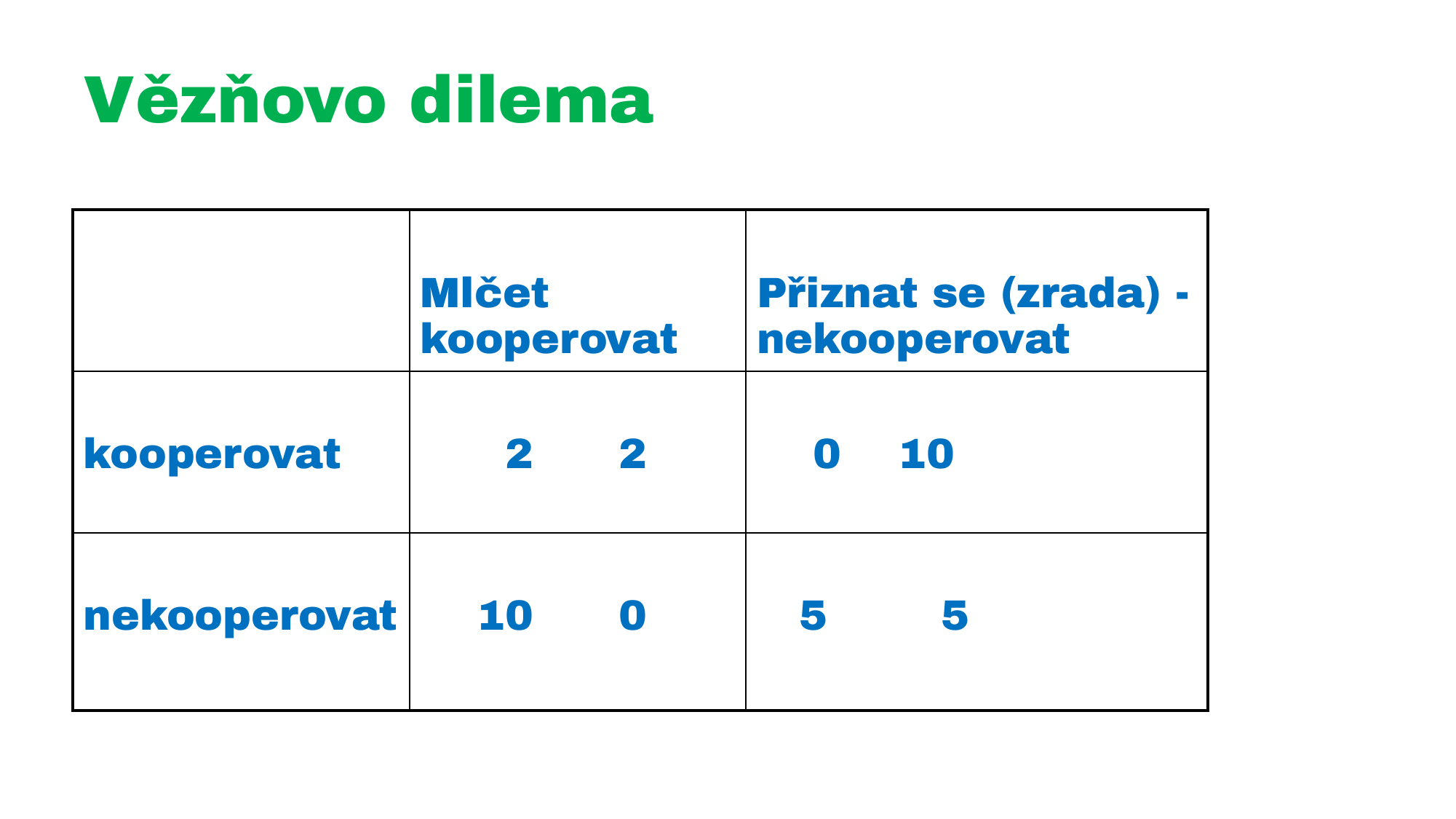

# Vězňovo dilema

|  | Mlčet kooperovat | Přiznat se (zrada) -nekooperovat |
| --- | --- | --- |
| kooperovat | 2 2 | 0 10 |
| nekooperovat | 10 0 | 5 5 |